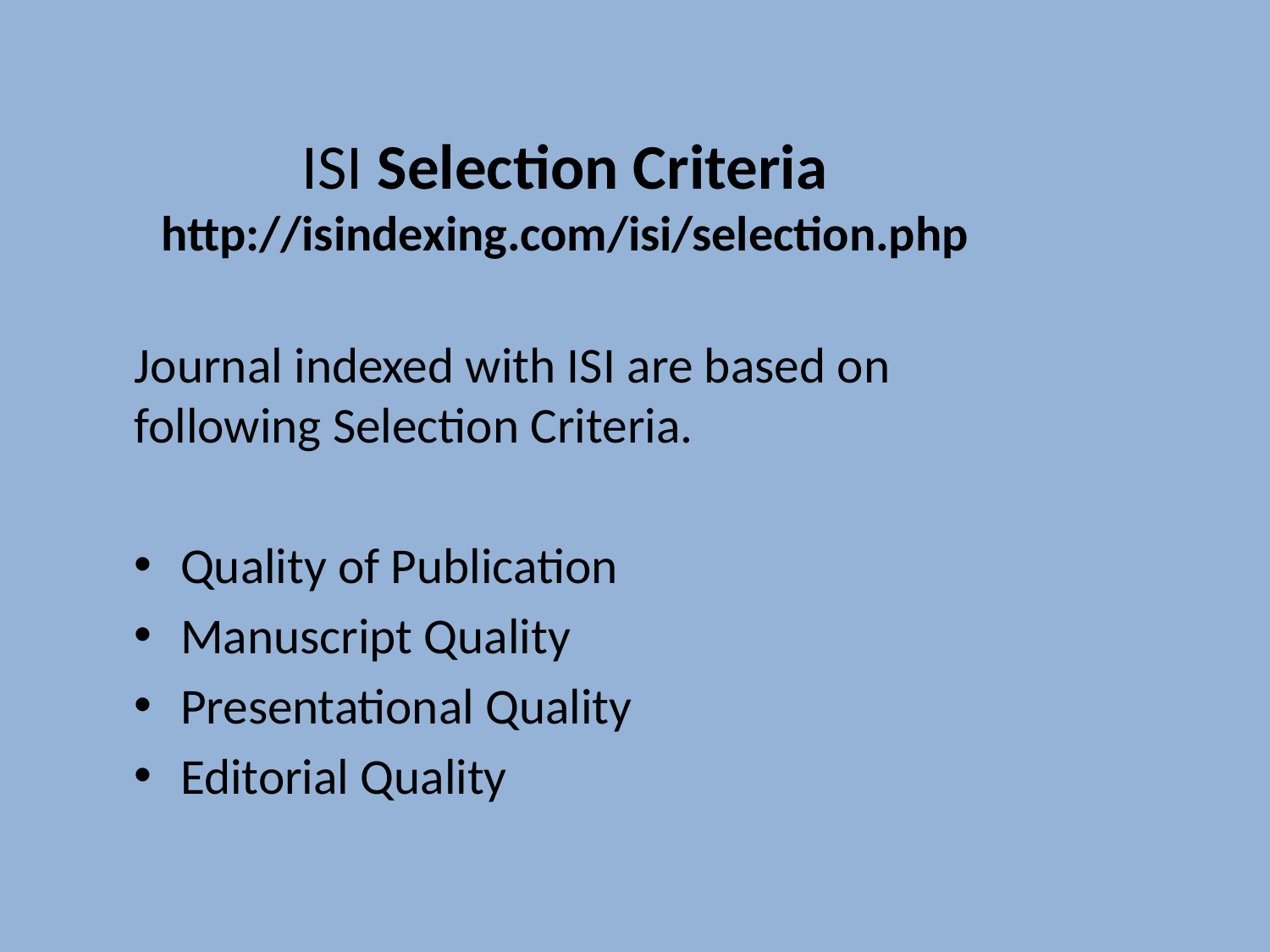

# ISI Selection Criteria http://isindexing.com/isi/selection.php
Journal indexed with ISI are based on following Selection Criteria.

Quality of Publication
Manuscript Quality
Presentational Quality
Editorial Quality